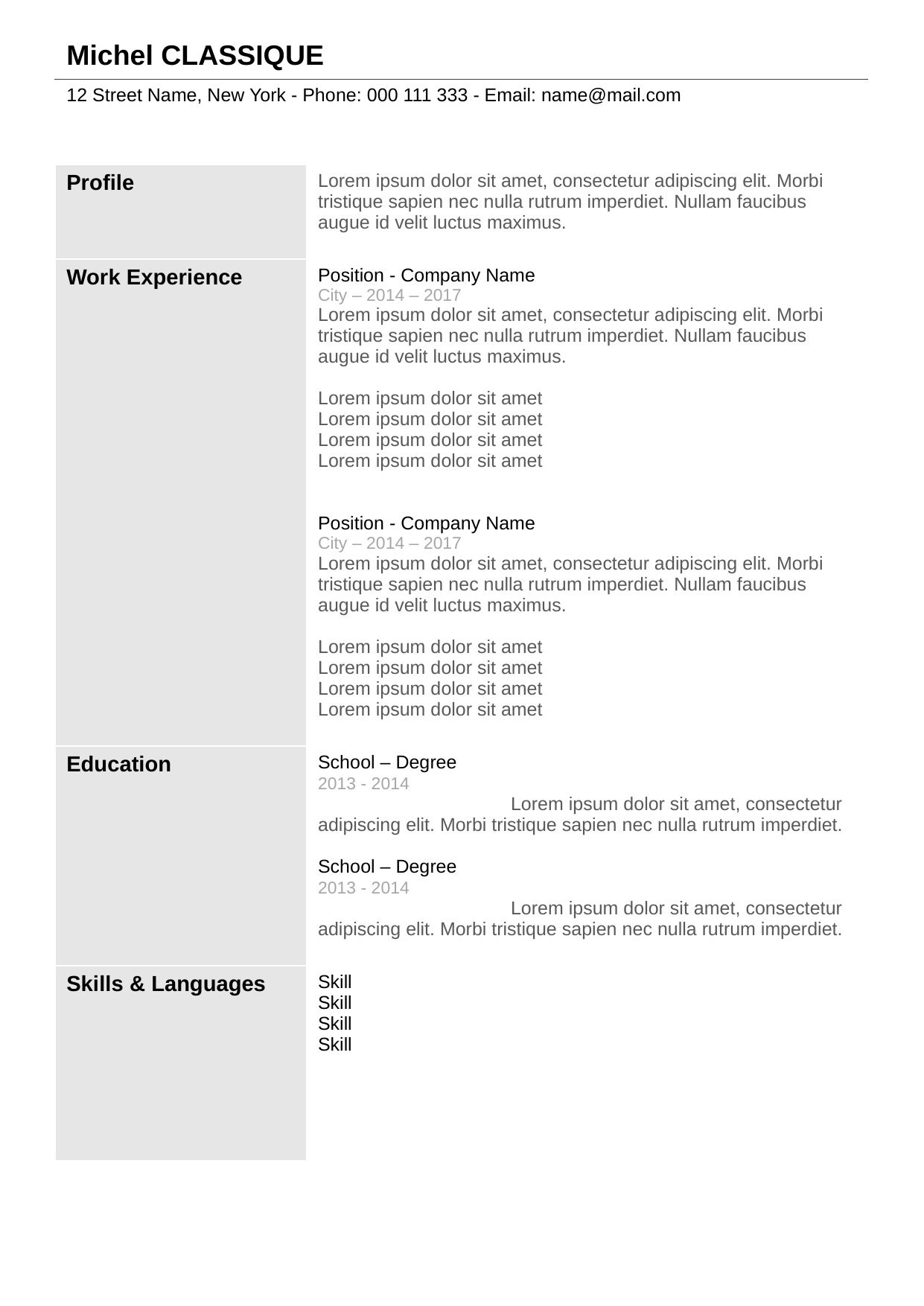

| Michel CLASSIQUE |
| --- |
| 12 Street Name, New York - Phone: 000 111 333 - Email: name@mail.com |
| Profile | Lorem ipsum dolor sit amet, consectetur adipiscing elit. Morbi tristique sapien nec nulla rutrum imperdiet. Nullam faucibus augue id velit luctus maximus. |
| --- | --- |
| Work Experience | Position - Company Name City – 2014 – 2017 Lorem ipsum dolor sit amet, consectetur adipiscing elit. Morbi tristique sapien nec nulla rutrum imperdiet. Nullam faucibus augue id velit luctus maximus. Lorem ipsum dolor sit amet Lorem ipsum dolor sit amet Lorem ipsum dolor sit amet Lorem ipsum dolor sit amet Position - Company Name City – 2014 – 2017 Lorem ipsum dolor sit amet, consectetur adipiscing elit. Morbi tristique sapien nec nulla rutrum imperdiet. Nullam faucibus augue id velit luctus maximus. Lorem ipsum dolor sit amet Lorem ipsum dolor sit amet Lorem ipsum dolor sit amet Lorem ipsum dolor sit amet |
| Education | School – Degree 2013 - 2014 Lorem ipsum dolor sit amet, consectetur adipiscing elit. Morbi tristique sapien nec nulla rutrum imperdiet. School – Degree 2013 - 2014 Lorem ipsum dolor sit amet, consectetur adipiscing elit. Morbi tristique sapien nec nulla rutrum imperdiet. |
| Skills & Languages | Skill Skill Skill Skill |